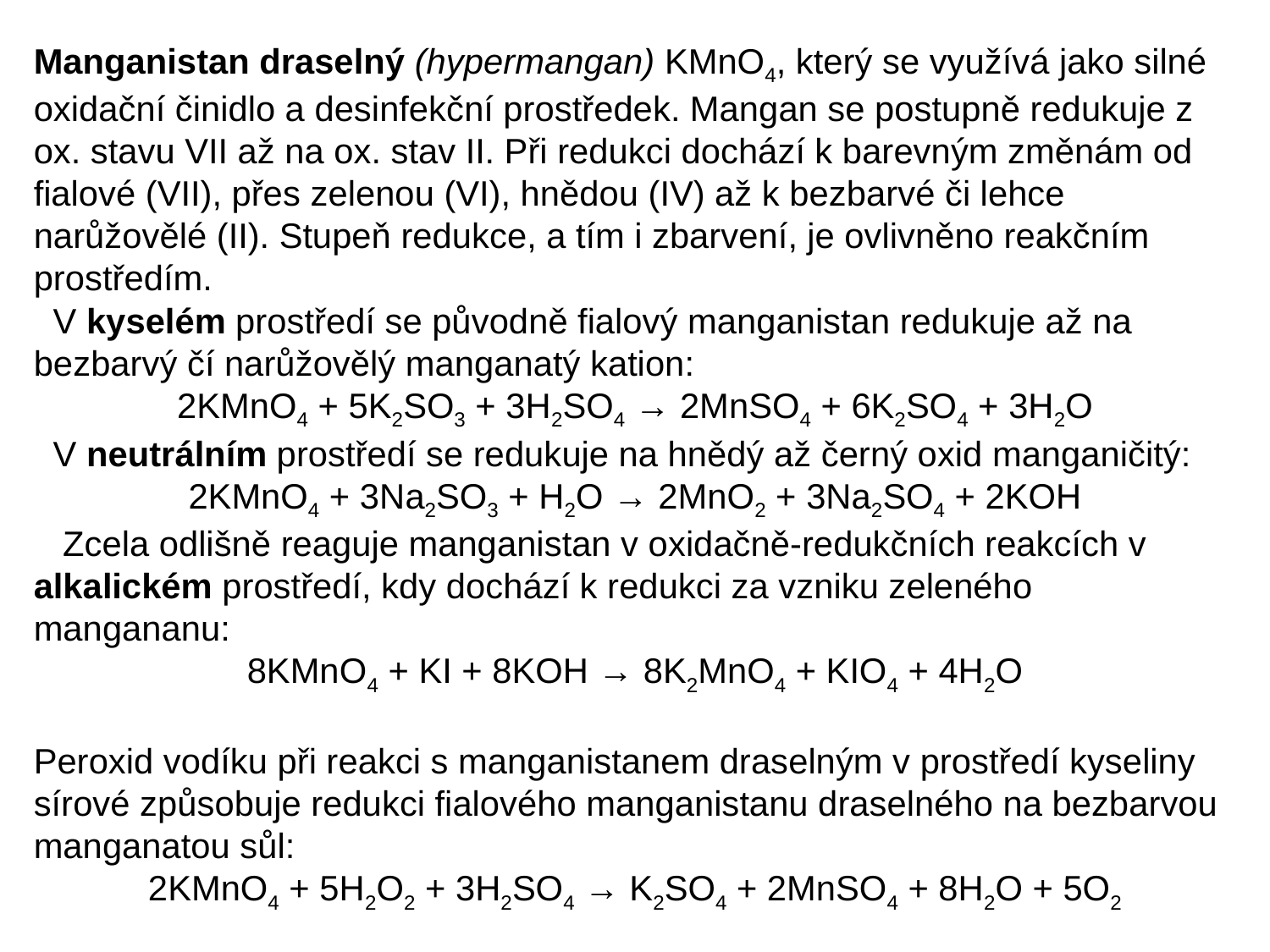

Manganistan draselný (hypermangan) KMnO4, který se využívá jako silné oxidační činidlo a desinfekční prostředek. Mangan se postupně redukuje z ox. stavu VII až na ox. stav II. Při redukci dochází k barevným změnám od fialové (VII), přes zelenou (VI), hnědou (IV) až k bezbarvé či lehce narůžovělé (II). Stupeň redukce, a tím i zbarvení, je ovlivněno reakčním prostředím.
  V kyselém prostředí se původně fialový manganistan redukuje až na bezbarvý čí narůžovělý manganatý kation:
2KMnO4 + 5K2SO3 + 3H2SO4 → 2MnSO4 + 6K2SO4 + 3H2O
  V neutrálním prostředí se redukuje na hnědý až černý oxid manganičitý:
2KMnO4 + 3Na2SO3 + H2O → 2MnO2 + 3Na2SO4 + 2KOH
   Zcela odlišně reaguje manganistan v oxidačně-redukčních reakcích v alkalickém prostředí, kdy dochází k redukci za vzniku zeleného mangananu:
8KMnO4 + KI + 8KOH → 8K2MnO4 + KIO4 + 4H2O

Peroxid vodíku při reakci s manganistanem draselným v prostředí kyseliny sírové způsobuje redukci fialového manganistanu draselného na bezbarvou manganatou sůl:
2KMnO4 + 5H2O2 + 3H2SO4 → K2SO4 + 2MnSO4 + 8H2O + 5O2